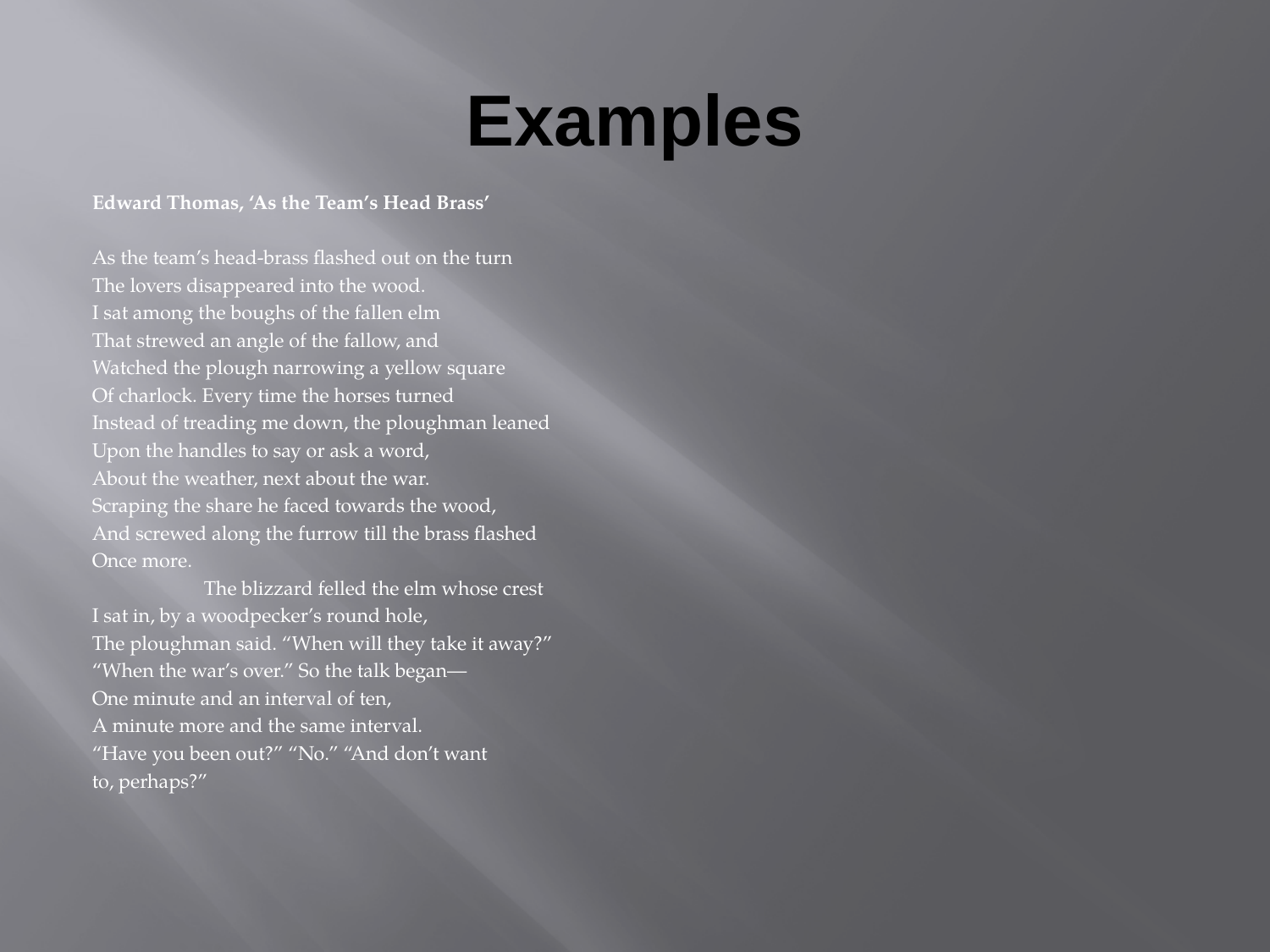

# Examples

Edward Thomas, ‘As the Team’s Head Brass’

As the team’s head-brass flashed out on the turn
The lovers disappeared into the wood.
I sat among the boughs of the fallen elm
That strewed an angle of the fallow, and
Watched the plough narrowing a yellow square
Of charlock. Every time the horses turned
Instead of treading me down, the ploughman leaned
Upon the handles to say or ask a word,
About the weather, next about the war.
Scraping the share he faced towards the wood,
And screwed along the furrow till the brass flashed
Once more.
                       The blizzard felled the elm whose crest
I sat in, by a woodpecker’s round hole,
The ploughman said. “When will they take it away?”
“When the war’s over.” So the talk began—
One minute and an interval of ten,
A minute more and the same interval.
“Have you been out?” “No.” “And don’t want
to, perhaps?”